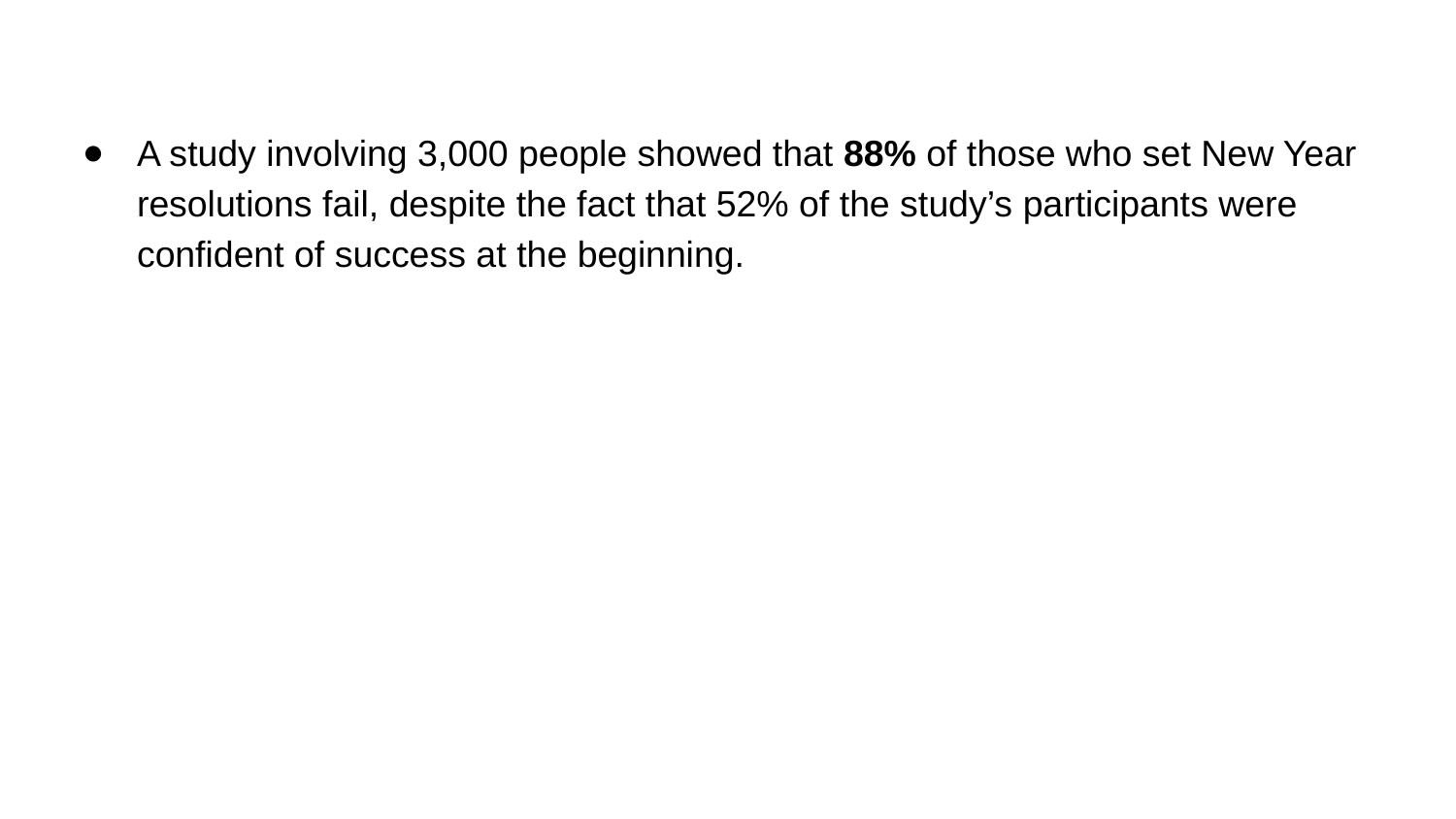

A study involving 3,000 people showed that 88% of those who set New Year resolutions fail, despite the fact that 52% of the study’s participants were conﬁdent of success at the beginning.